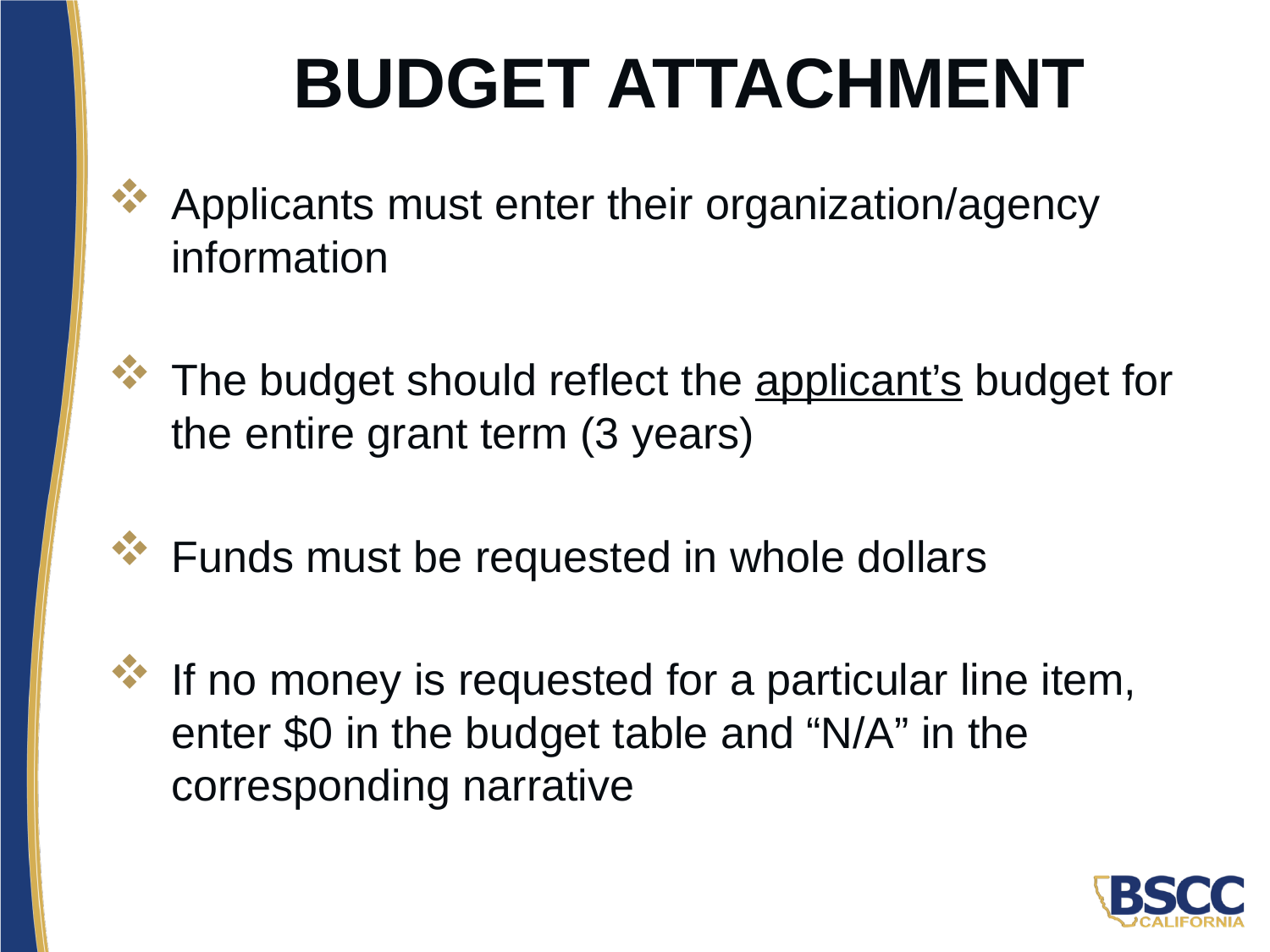

# Budget Attachment
Applicants must enter their organization/agency information

The budget should reflect the applicant’s budget for the entire grant term (3 years)

Funds must be requested in whole dollars

If no money is requested for a particular line item, enter $0 in the budget table and “N/A” in the corresponding narrative